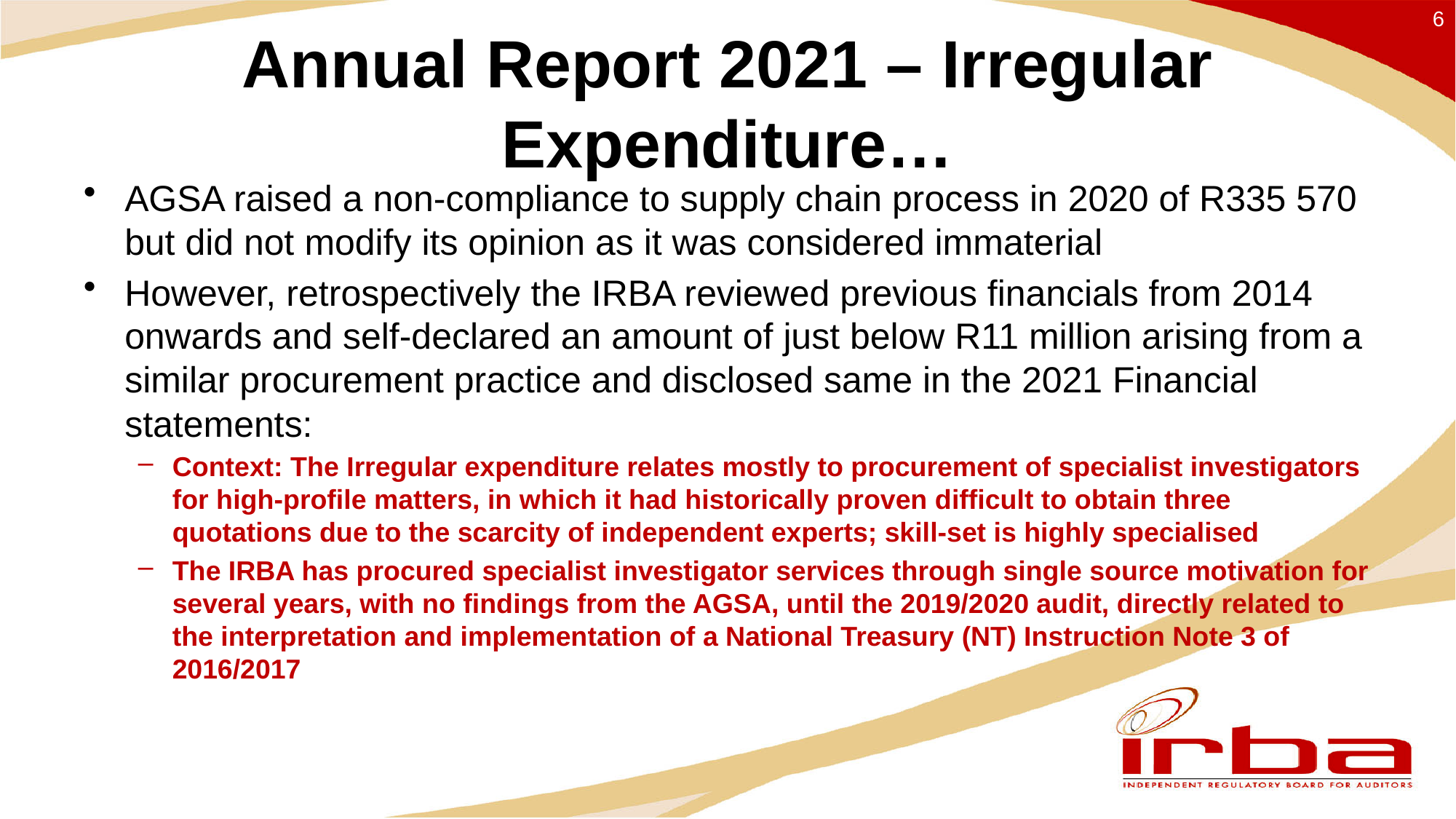

6
# Annual Report 2021 – Irregular Expenditure…
AGSA raised a non-compliance to supply chain process in 2020 of R335 570 but did not modify its opinion as it was considered immaterial
However, retrospectively the IRBA reviewed previous financials from 2014 onwards and self-declared an amount of just below R11 million arising from a similar procurement practice and disclosed same in the 2021 Financial statements:
Context: The Irregular expenditure relates mostly to procurement of specialist investigators for high-profile matters, in which it had historically proven difficult to obtain three quotations due to the scarcity of independent experts; skill-set is highly specialised
The IRBA has procured specialist investigator services through single source motivation for several years, with no findings from the AGSA, until the 2019/2020 audit, directly related to the interpretation and implementation of a National Treasury (NT) Instruction Note 3 of 2016/2017